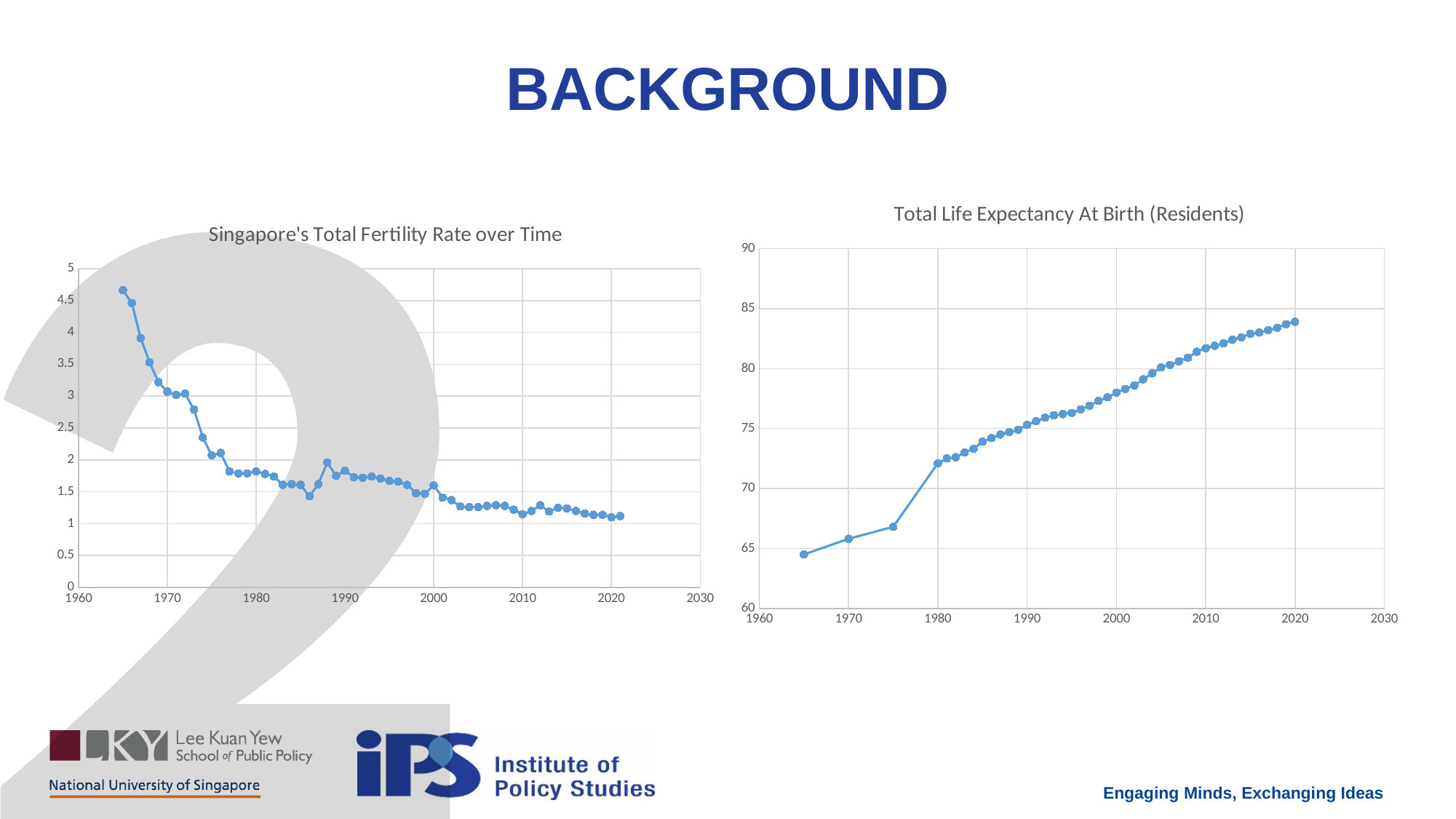

BACKGROUND

### Chart:

| Category | Total Life Expectancy At Birth (Residents) |
|---|---|

### Chart: Singapore's Total Fertility Rate over Time

| Category | Total Fertility Rate (Per Female) |
|---|---|